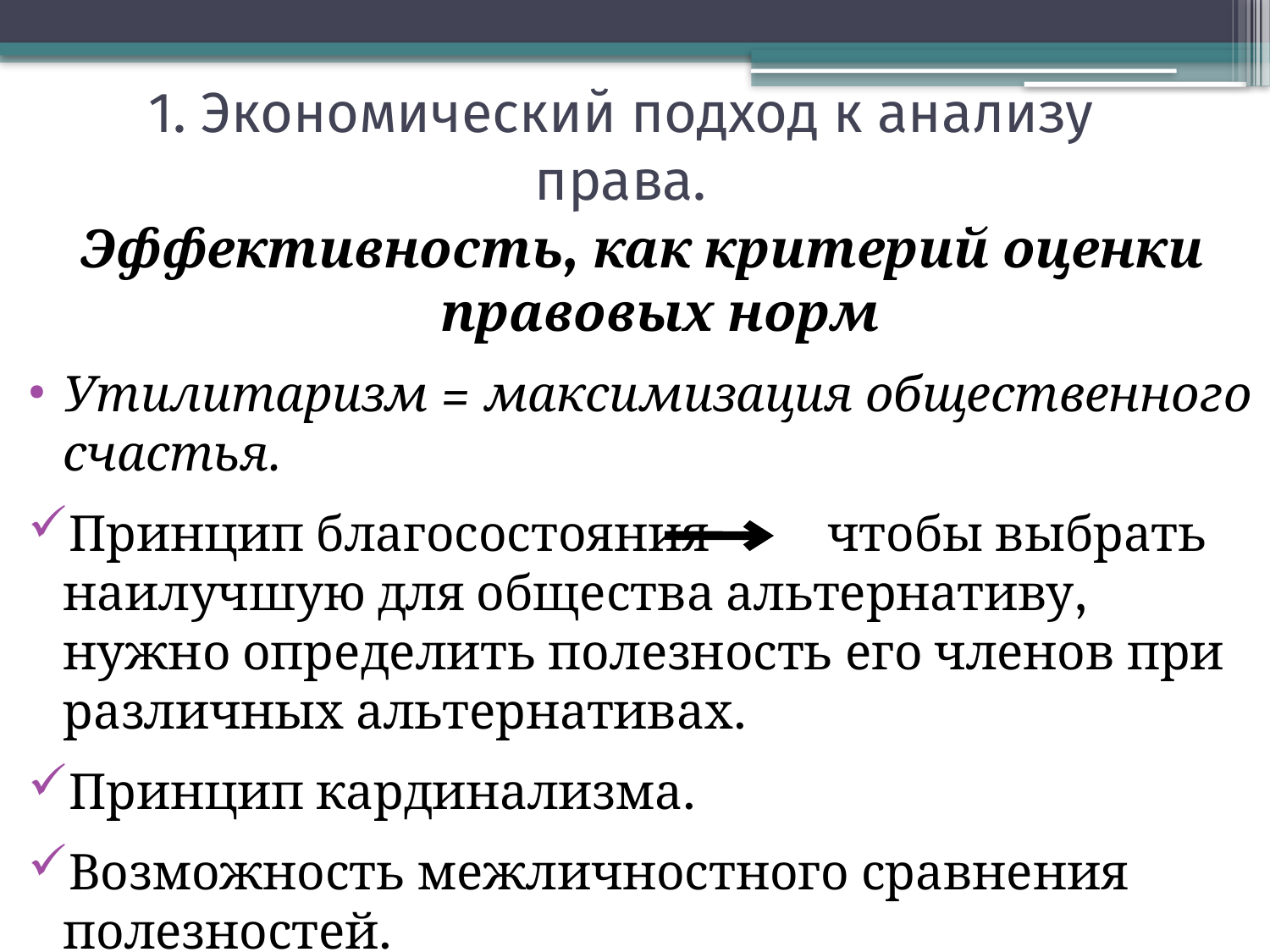

# 1. Экономический подход к анализу права.
Эффективность, как критерий оценки правовых норм
Утилитаризм = максимизация общественного счастья.
Принцип благосостояния          чтобы выбрать наилучшую для общества альтернативу, нужно определить полезность его членов при различных альтернативах.
Принцип кардинализма.
Возможность межличностного сравнения полезностей.